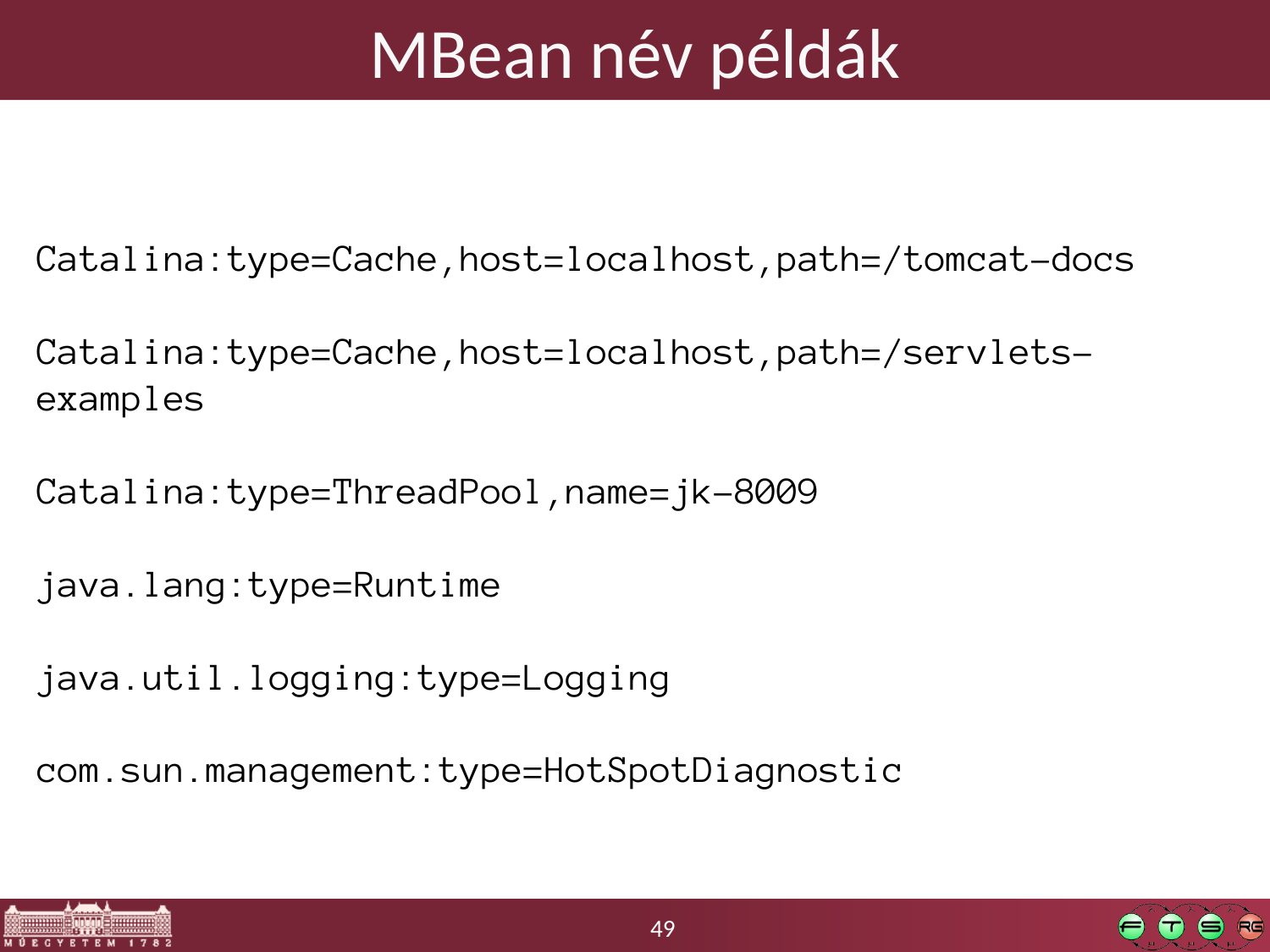

# MBean név példák
Catalina:type=Cache,host=localhost,path=/tomcat-docs

Catalina:type=Cache,host=localhost,path=/servlets-examples

Catalina:type=ThreadPool,name=jk-8009

java.lang:type=Runtime

java.util.logging:type=Logging

com.sun.management:type=HotSpotDiagnostic